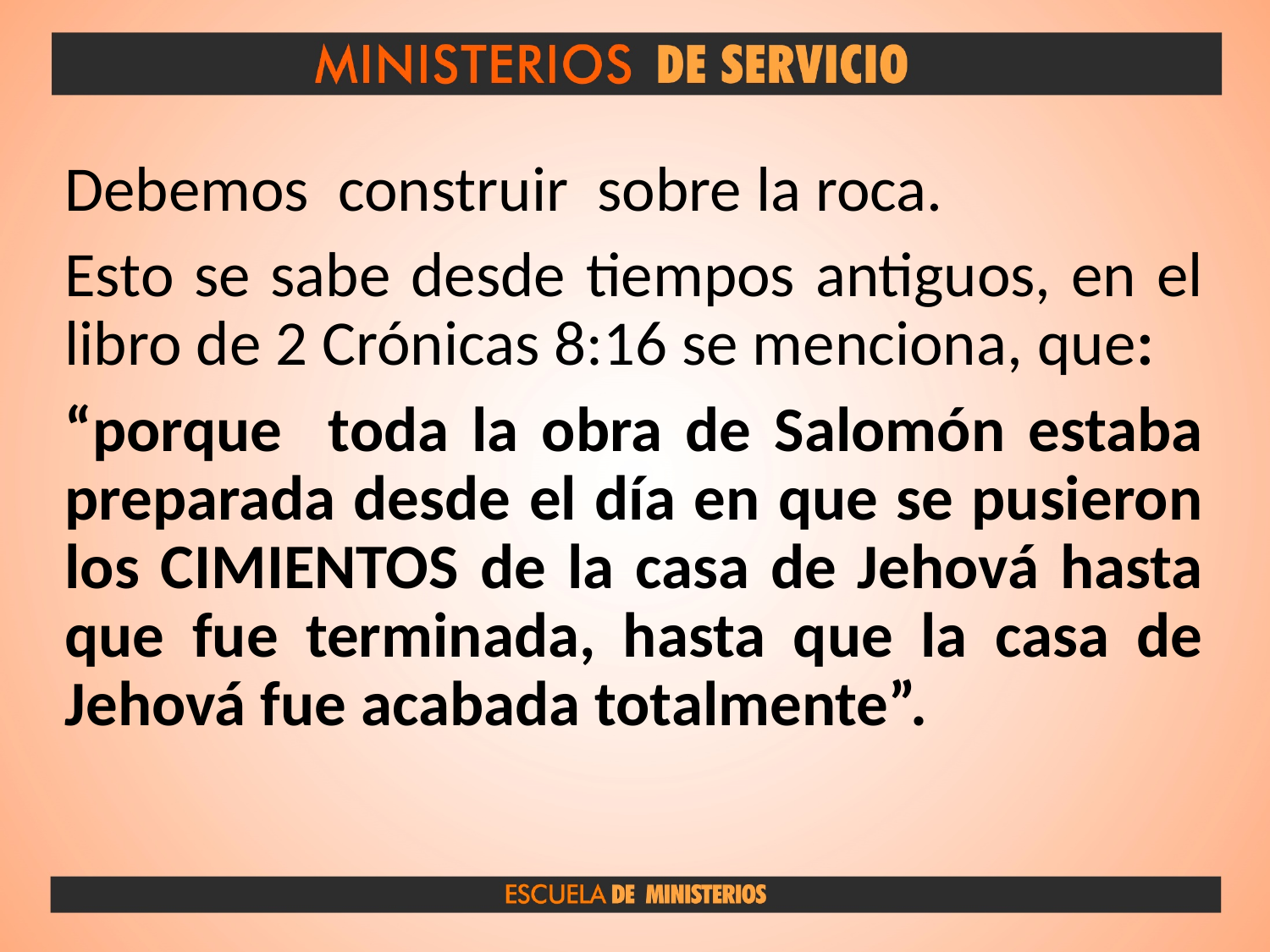

Debemos  construir  sobre la roca.
Esto se sabe desde tiempos antiguos, en el libro de 2 Crónicas 8:16 se menciona, que:
“porque  toda la obra de Salomón estaba preparada desde el día en que se pusieron los CIMIENTOS de la casa de Jehová hasta que fue terminada, hasta que la casa de Jehová fue acabada totalmente”.